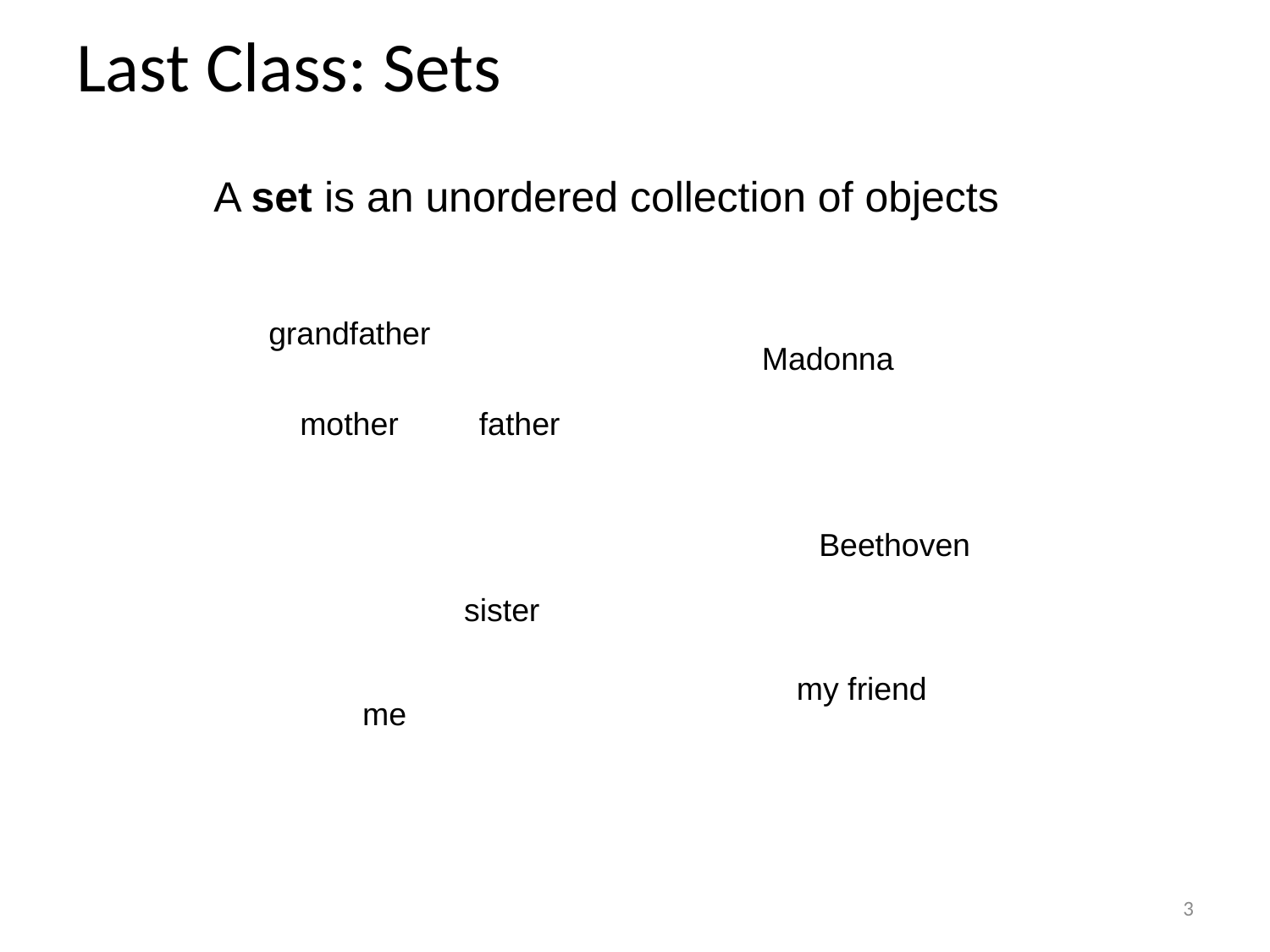

# Last Class: Sets
A set is an unordered collection of objects
grandfather
Madonna
mother
father
Beethoven
sister
my friend
me
3